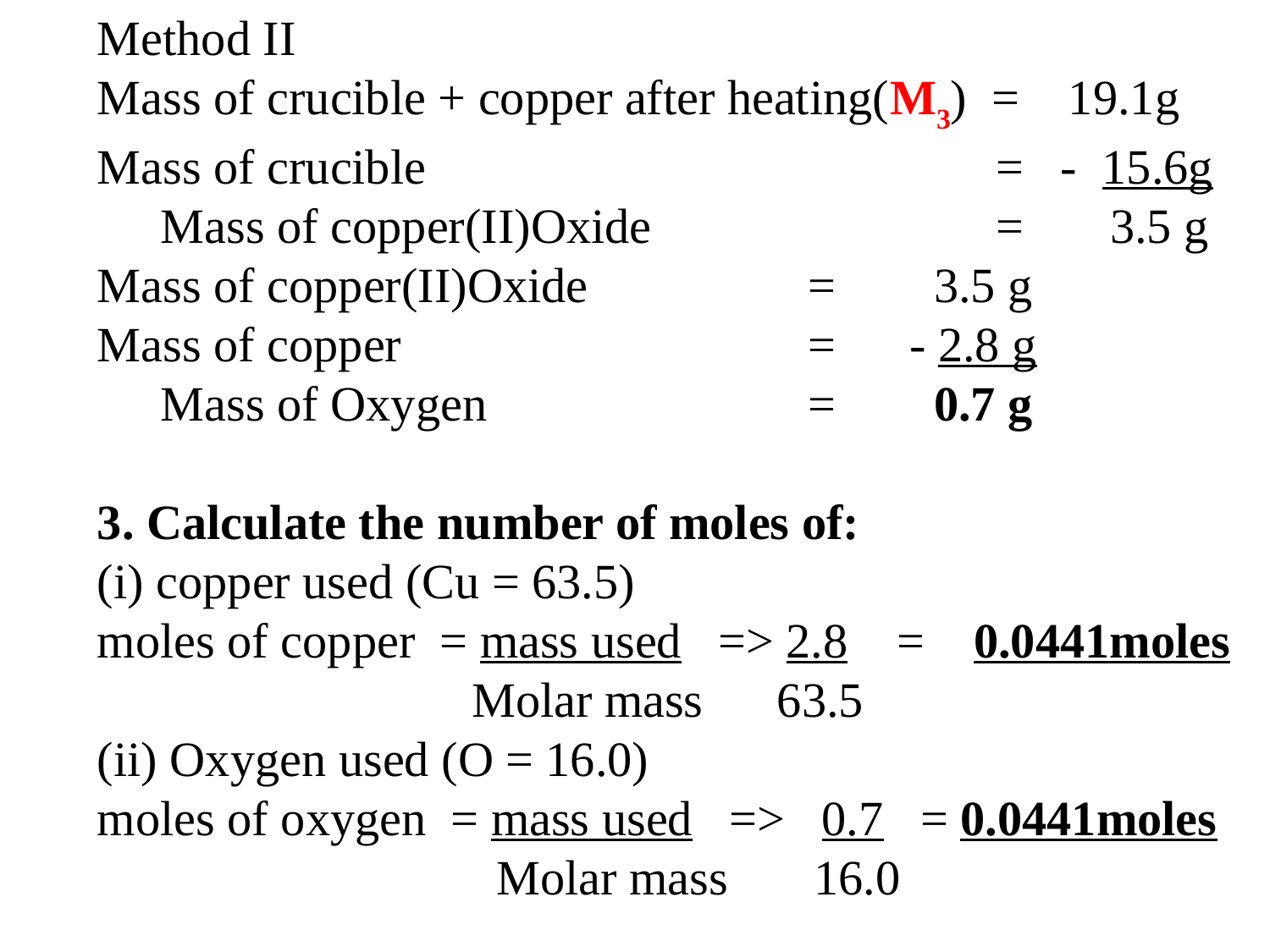

Method II
Mass of crucible + copper after heating(M3)  =    19.1g
Mass of crucible      				      =   -  15.6g    	Mass of copper(II)Oxide 		    	      =       3.5 g
Mass of copper(II)Oxide 		 =        3.5 g
Mass of copper      			 =      - 2.8 g
	Mass of Oxygen			 =        0.7 g

3. Calculate the number of moles of:
(i) copper used (Cu = 63.5)
moles of copper  = mass used   => 2.8    =    0.0441moles
 		               Molar mass      63.5
(ii) Oxygen used (O = 16.0)
moles of oxygen  = mass used   =>   0.7   = 0.0441moles
 		                 Molar mass       16.0